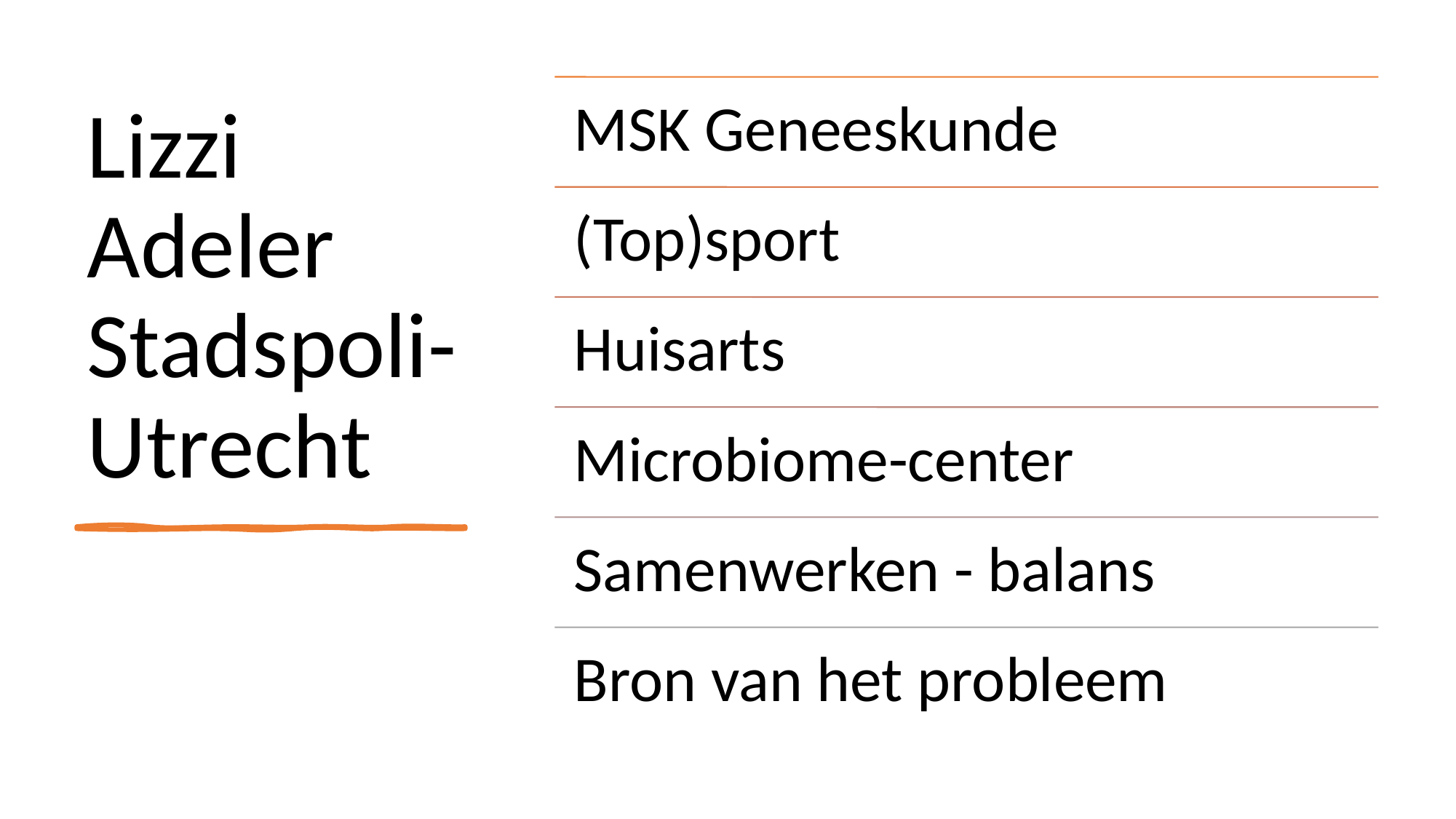

# Lizzi Adeler Stadspoli-Utrecht
MSK Geneeskunde
(Top)sport
Huisarts
Microbiome-center
Samenwerken - balans
Bron van het probleem